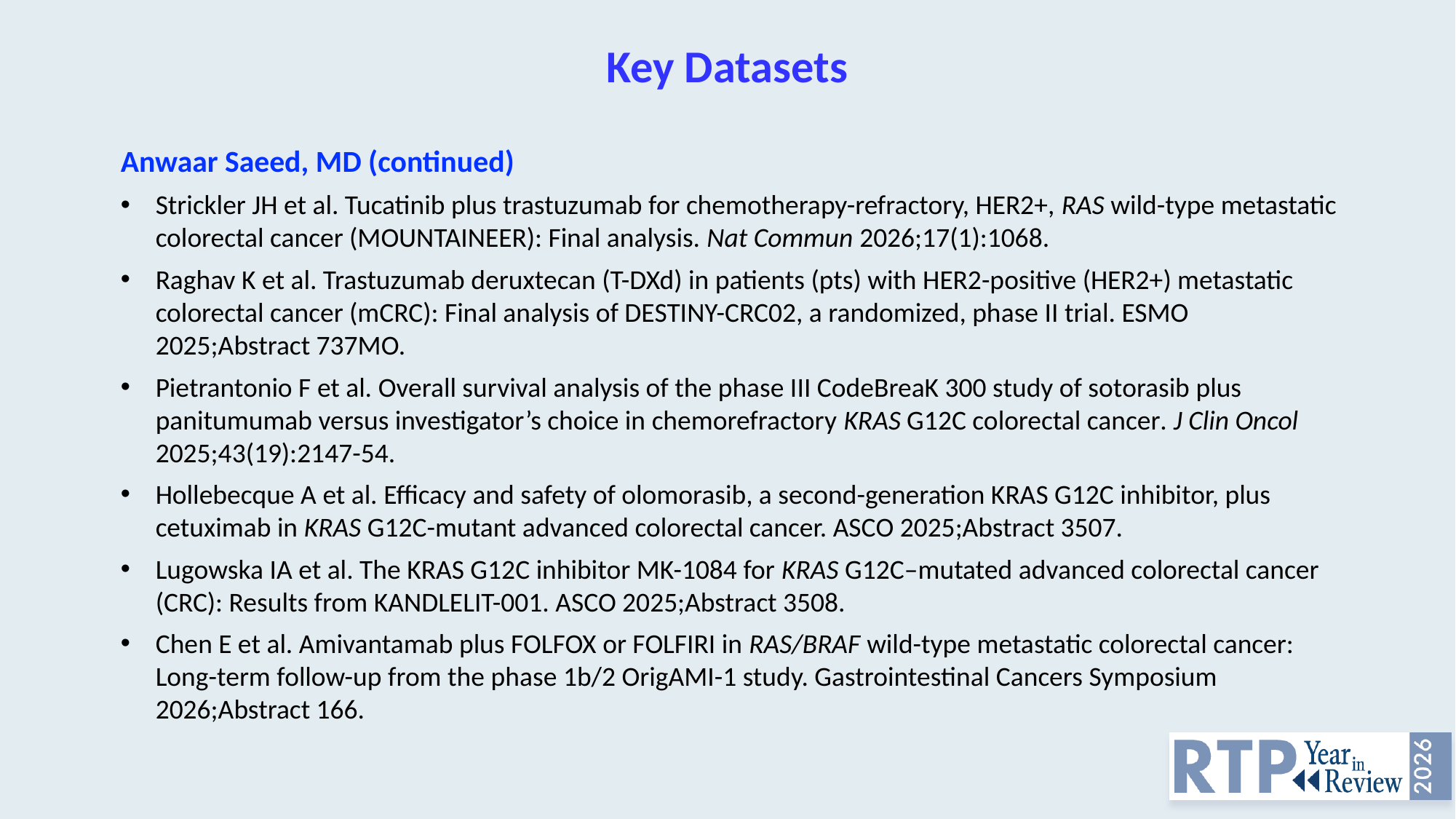

# Key Datasets
Anwaar Saeed, MD (continued)
Strickler JH et al. Tucatinib plus trastuzumab for chemotherapy-refractory, HER2+, RAS wild-type metastatic colorectal cancer (MOUNTAINEER): Final analysis. Nat Commun 2026;17(1):1068.
Raghav K et al. Trastuzumab deruxtecan (T-DXd) in patients (pts) with HER2-positive (HER2+) metastatic colorectal cancer (mCRC): Final analysis of DESTINY-CRC02, a randomized, phase II trial. ESMO 2025;Abstract 737MO.
Pietrantonio F et al. Overall survival analysis of the phase III CodeBreaK 300 study of sotorasib plus panitumumab versus investigator’s choice in chemorefractory KRAS G12C colorectal cancer. J Clin Oncol 2025;43(19):2147-54.
Hollebecque A et al. Efficacy and safety of olomorasib, a second-generation KRAS G12C inhibitor, plus cetuximab in KRAS G12C-mutant advanced colorectal cancer. ASCO 2025;Abstract 3507.
Lugowska IA et al. The KRAS G12C inhibitor MK-1084 for KRAS G12C–mutated advanced colorectal cancer (CRC): Results from KANDLELIT-001. ASCO 2025;Abstract 3508.
Chen E et al. Amivantamab plus FOLFOX or FOLFIRI in RAS/BRAF wild-type metastatic colorectal cancer: Long-term follow-up from the phase 1b/2 OrigAMI-1 study. Gastrointestinal Cancers Symposium 2026;Abstract 166.